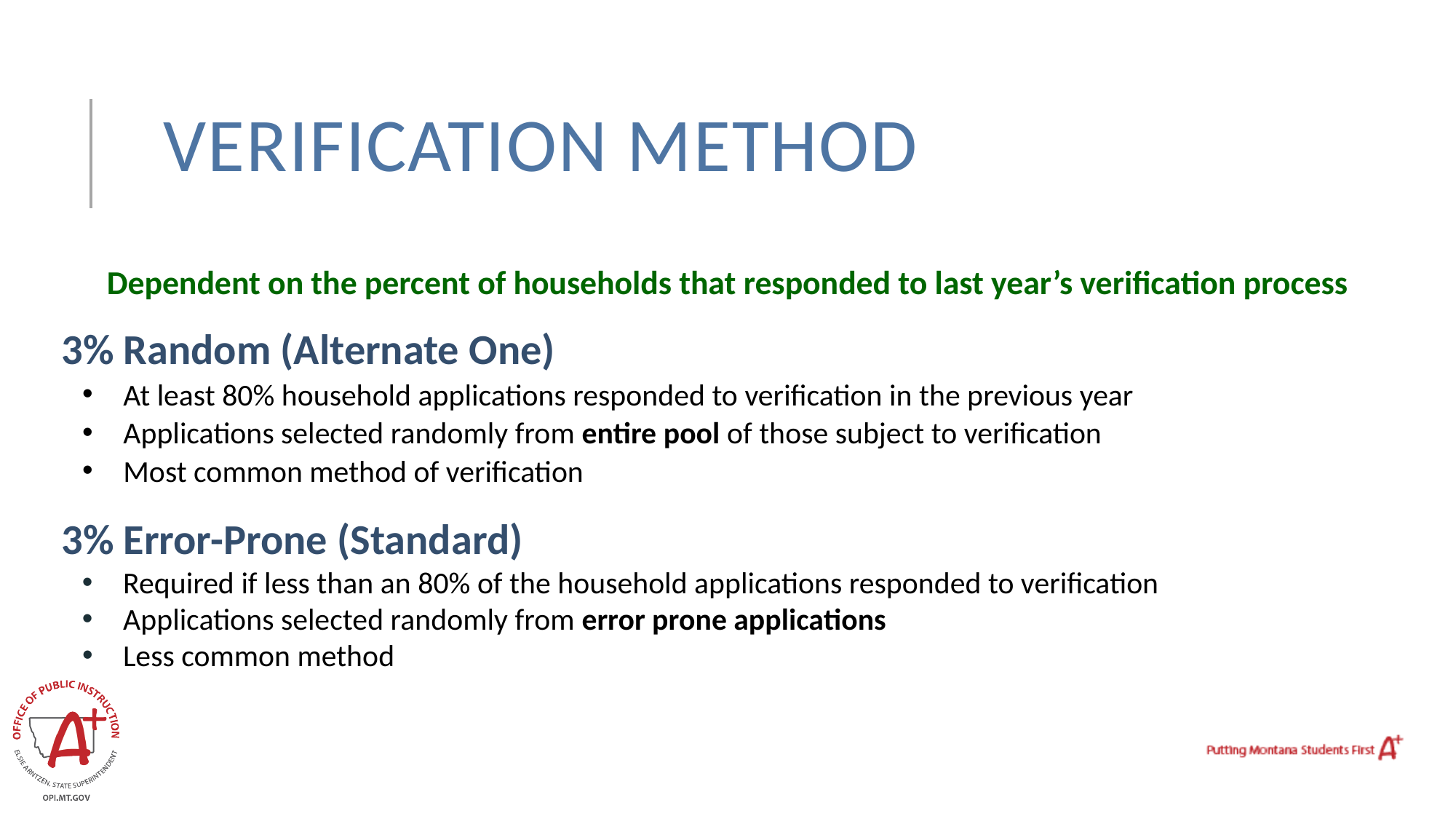

# Verification Method
Dependent on the percent of households that responded to last year’s verification process

3% Random (Alternate One)
At least 80% household applications responded to verification in the previous year
Applications selected randomly from entire pool of those subject to verification
Most common method of verification

3% Error-Prone (Standard)
Required if less than an 80% of the household applications responded to verification
Applications selected randomly from error prone applications
 Less common method